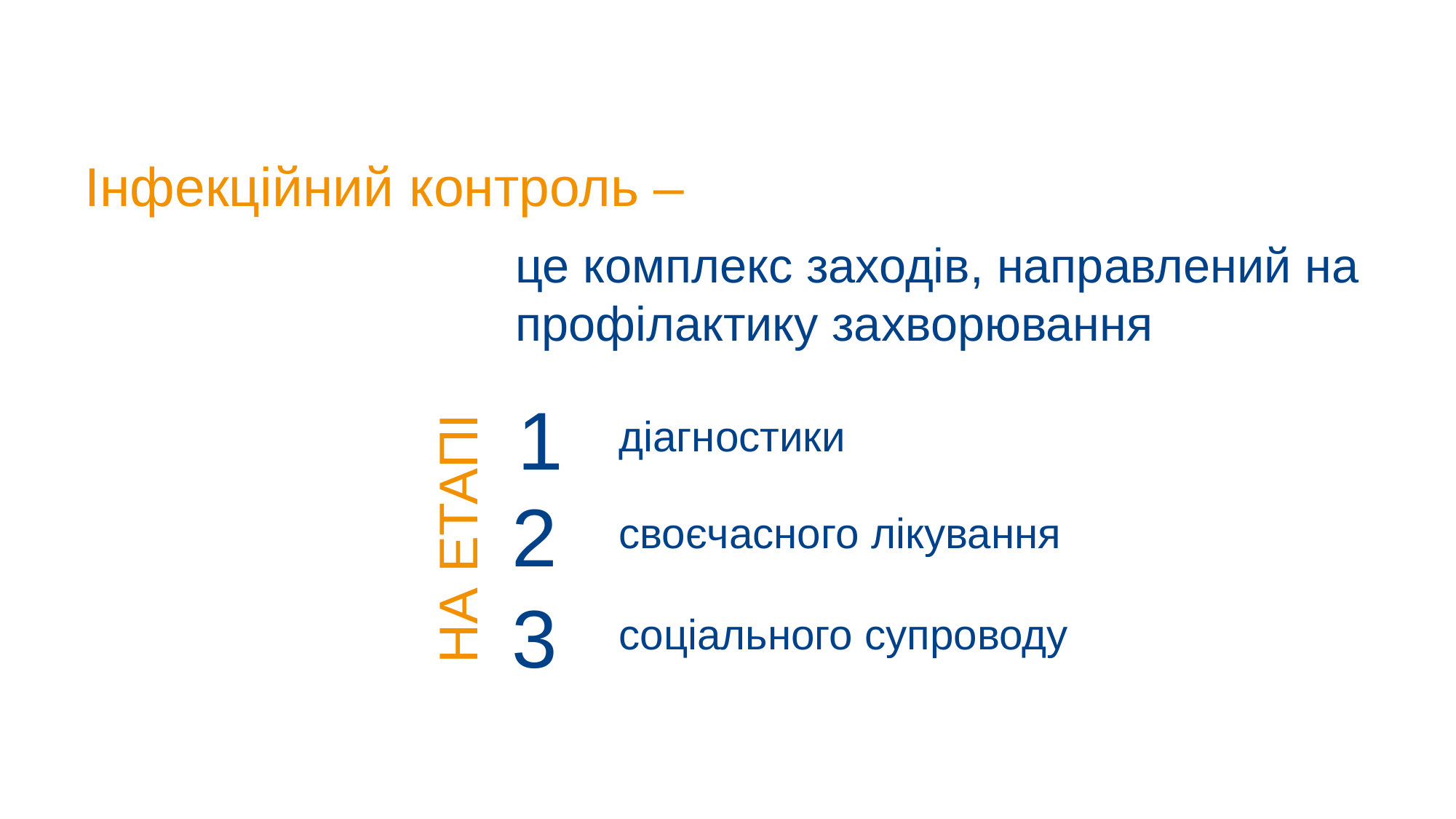

Інфекційний контроль –
це комплекс заходів, направлений на профілактику захворювання
1
діагностики
2
НА ЕТАПІ
своєчасного лікування
3
соціального супроводу